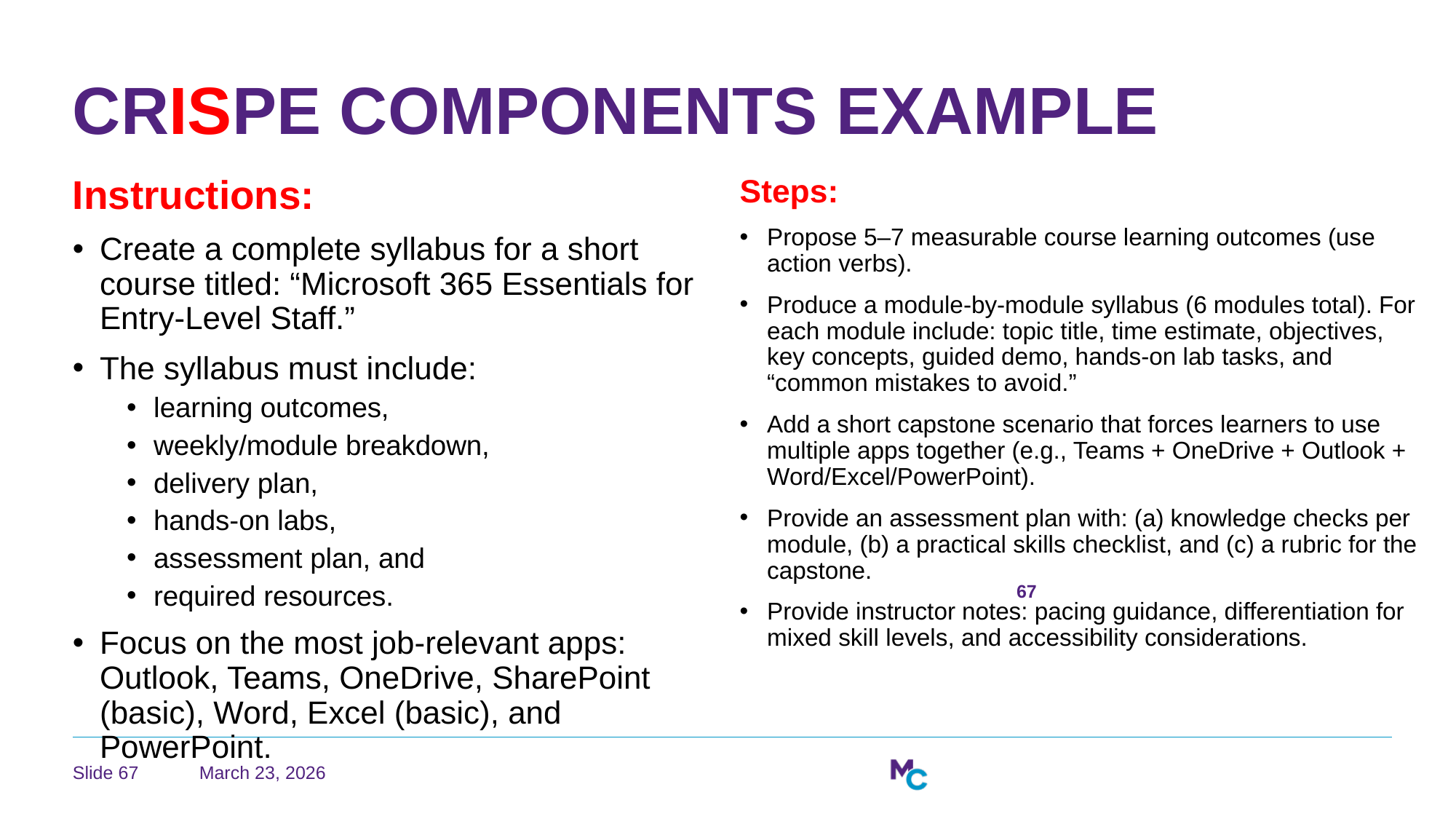

# CRISPE Components Example
Instructions:
Create a complete syllabus for a short course titled: “Microsoft 365 Essentials for Entry-Level Staff.”
The syllabus must include:
learning outcomes,
weekly/module breakdown,
delivery plan,
hands-on labs,
assessment plan, and
required resources.
Focus on the most job-relevant apps: Outlook, Teams, OneDrive, SharePoint (basic), Word, Excel (basic), and PowerPoint.​

Steps:
Propose 5–7 measurable course learning outcomes (use action verbs).​
Produce a module-by-module syllabus (6 modules total). For each module include: topic title, time estimate, objectives, key concepts, guided demo, hands-on lab tasks, and “common mistakes to avoid.”​
Add a short capstone scenario that forces learners to use multiple apps together (e.g., Teams + OneDrive + Outlook + Word/Excel/PowerPoint).​
Provide an assessment plan with: (a) knowledge checks per module, (b) a practical skills checklist, and (c) a rubric for the capstone.​
Provide instructor notes: pacing guidance, differentiation for mixed skill levels, and accessibility considerations.​
67
March 23, 2026